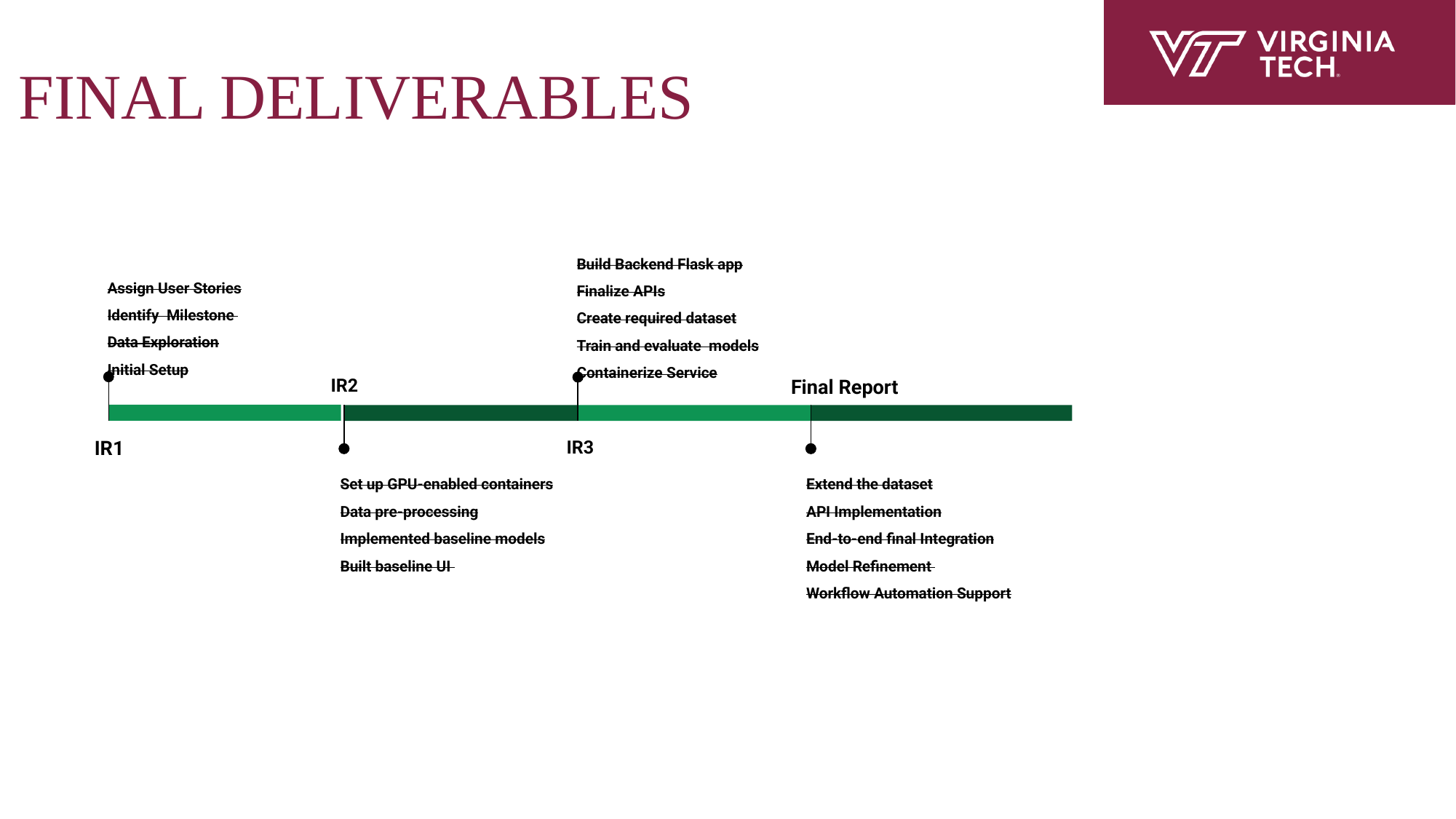

# FINAL DELIVERABLES

Build Backend Flask app
Finalize APIs
Create required dataset
Train and evaluate  models
Containerize Service

IR3

Assign User Stories
Identify  Milestone
Data Exploration
Initial Setup

IR1

IR2

Set up GPU-enabled containers
Data pre-processing
Implemented baseline models
Built baseline UI

Final Report

Extend the dataset
API Implementation
End-to-end final Integration
Model Refinement
Workflow Automation Support